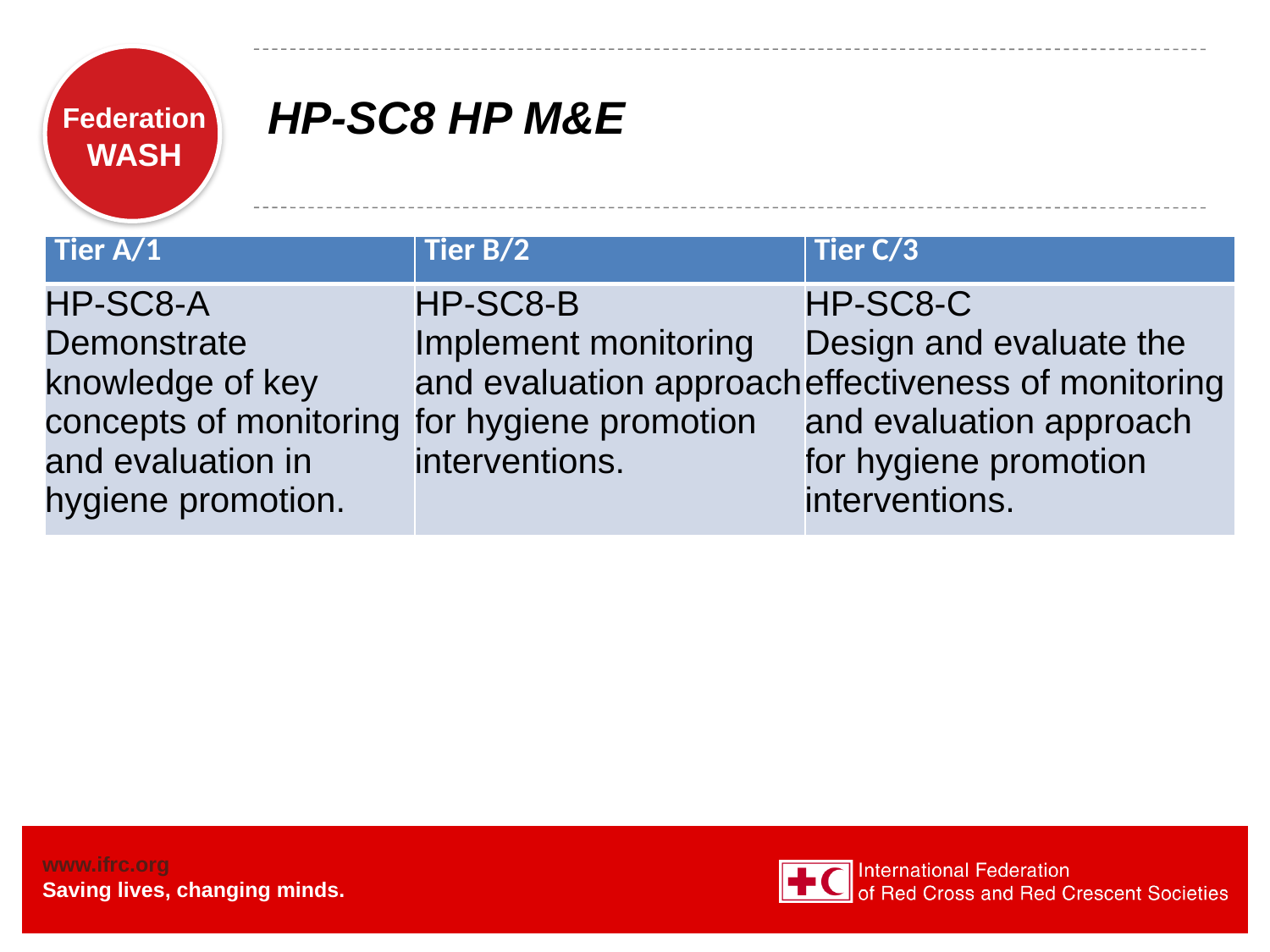

# HP-SC8 HP M&E
| Tier A/1 | Tier B/2 | Tier C/3 |
| --- | --- | --- |
| HP-SC8-A Demonstrate knowledge of key concepts of monitoring and evaluation in hygiene promotion. | HP-SC8-B Implement monitoring and evaluation approach for hygiene promotion interventions. | HP-SC8-C Design and evaluate the effectiveness of monitoring and evaluation approach for hygiene promotion interventions. |